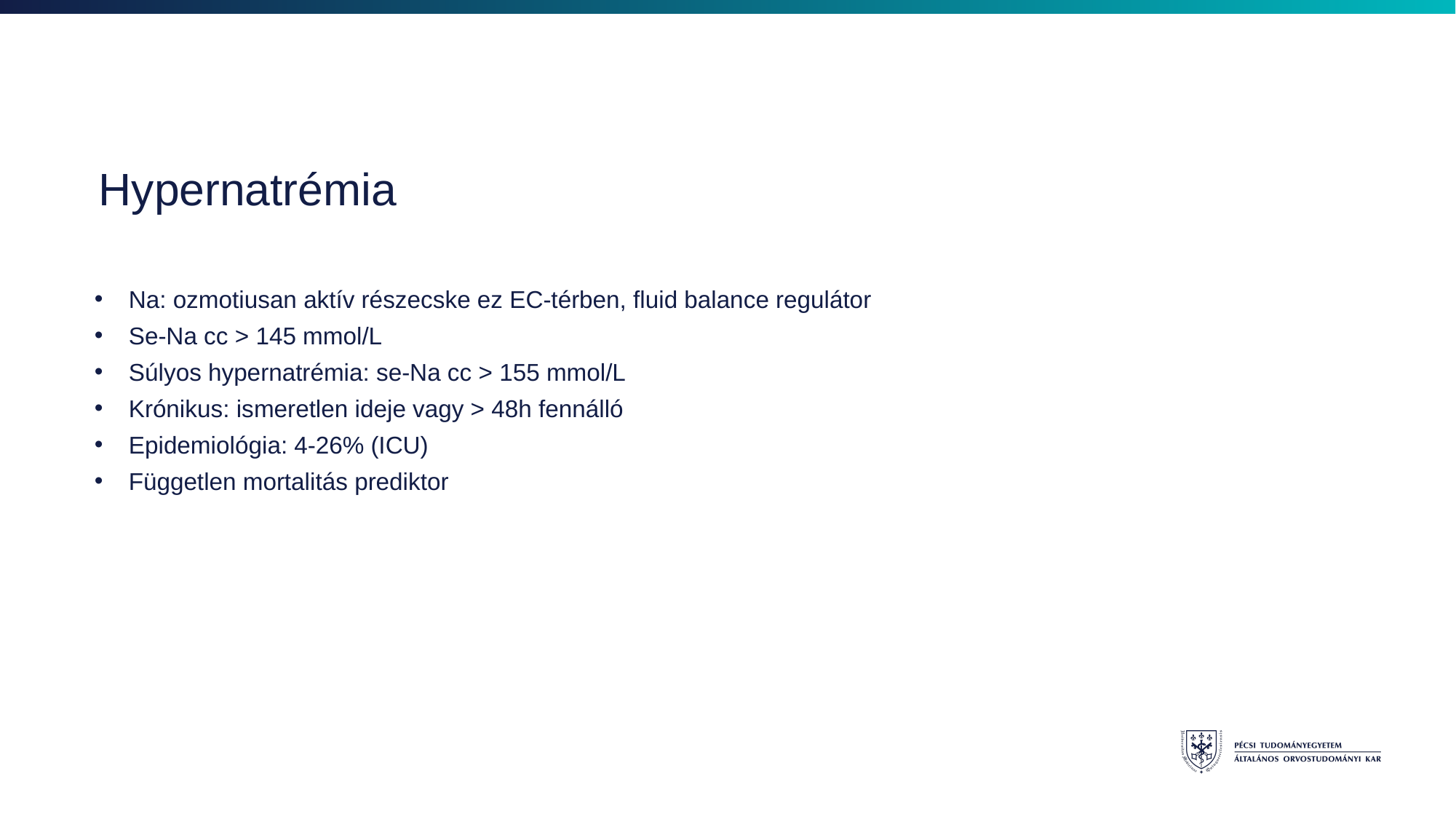

# Hypernatrémia
Na: ozmotiusan aktív részecske ez EC-térben, fluid balance regulátor
Se-Na cc > 145 mmol/L
Súlyos hypernatrémia: se-Na cc > 155 mmol/L
Krónikus: ismeretlen ideje vagy > 48h fennálló
Epidemiológia: 4-26% (ICU)
Független mortalitás prediktor